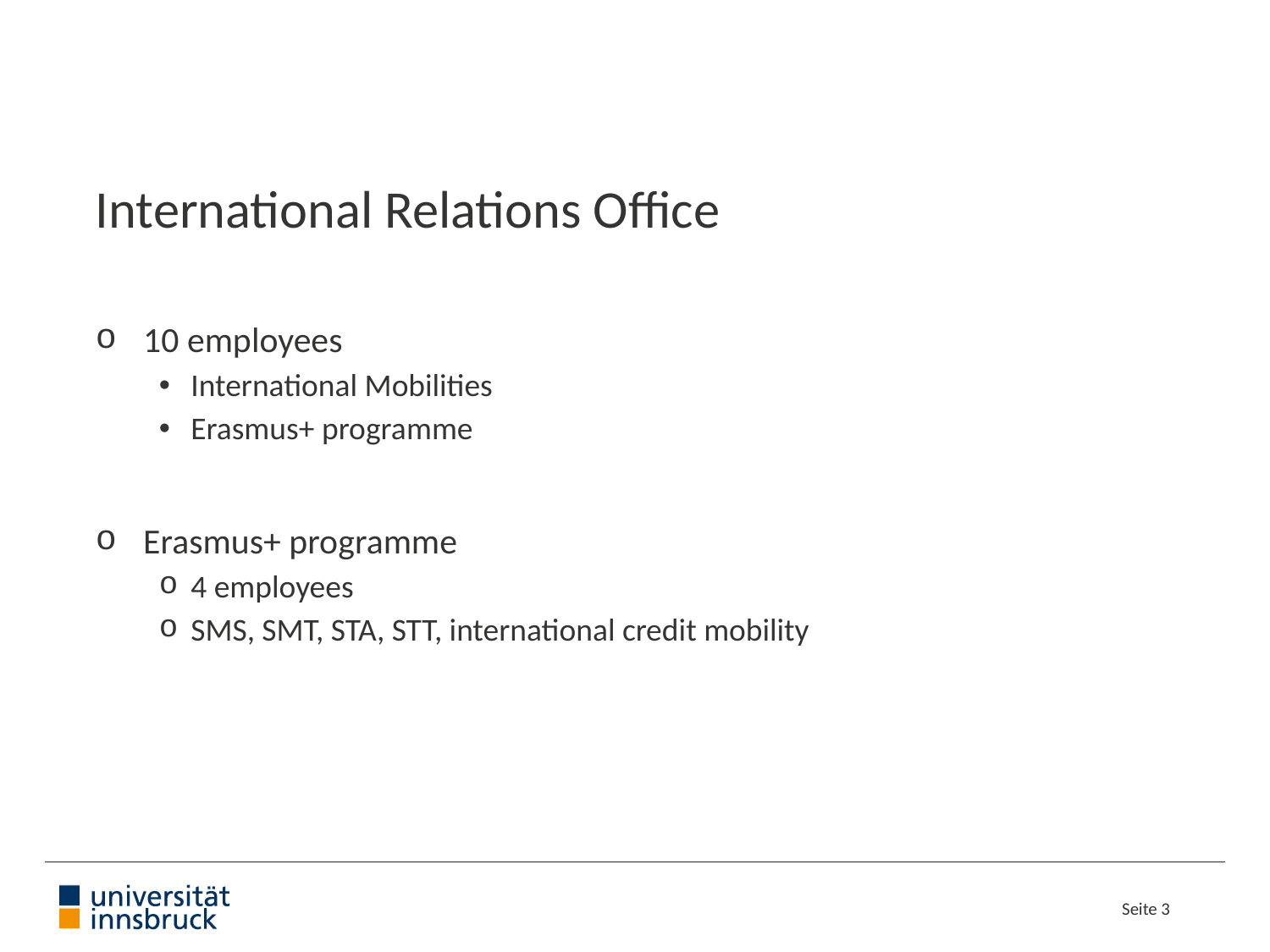

# International Relations Office
10 employees
International Mobilities
Erasmus+ programme

Erasmus+ programme
4 employees
SMS, SMT, STA, STT, international credit mobility

Seite 3